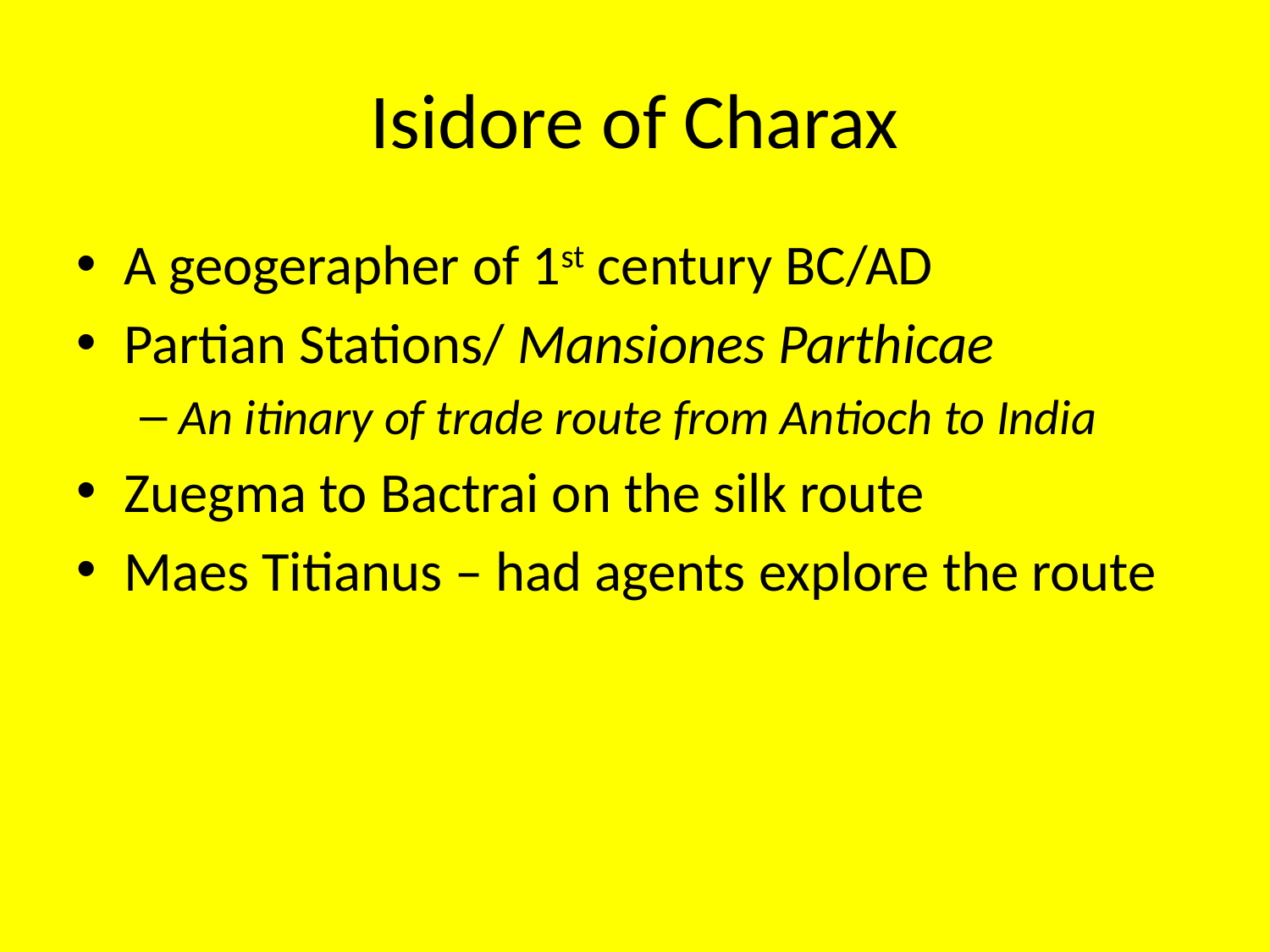

# Isidore of Charax
A geogerapher of 1st century BC/AD
Partian Stations/ Mansiones Parthicae
An itinary of trade route from Antioch to India
Zuegma to Bactrai on the silk route
Maes Titianus – had agents explore the route